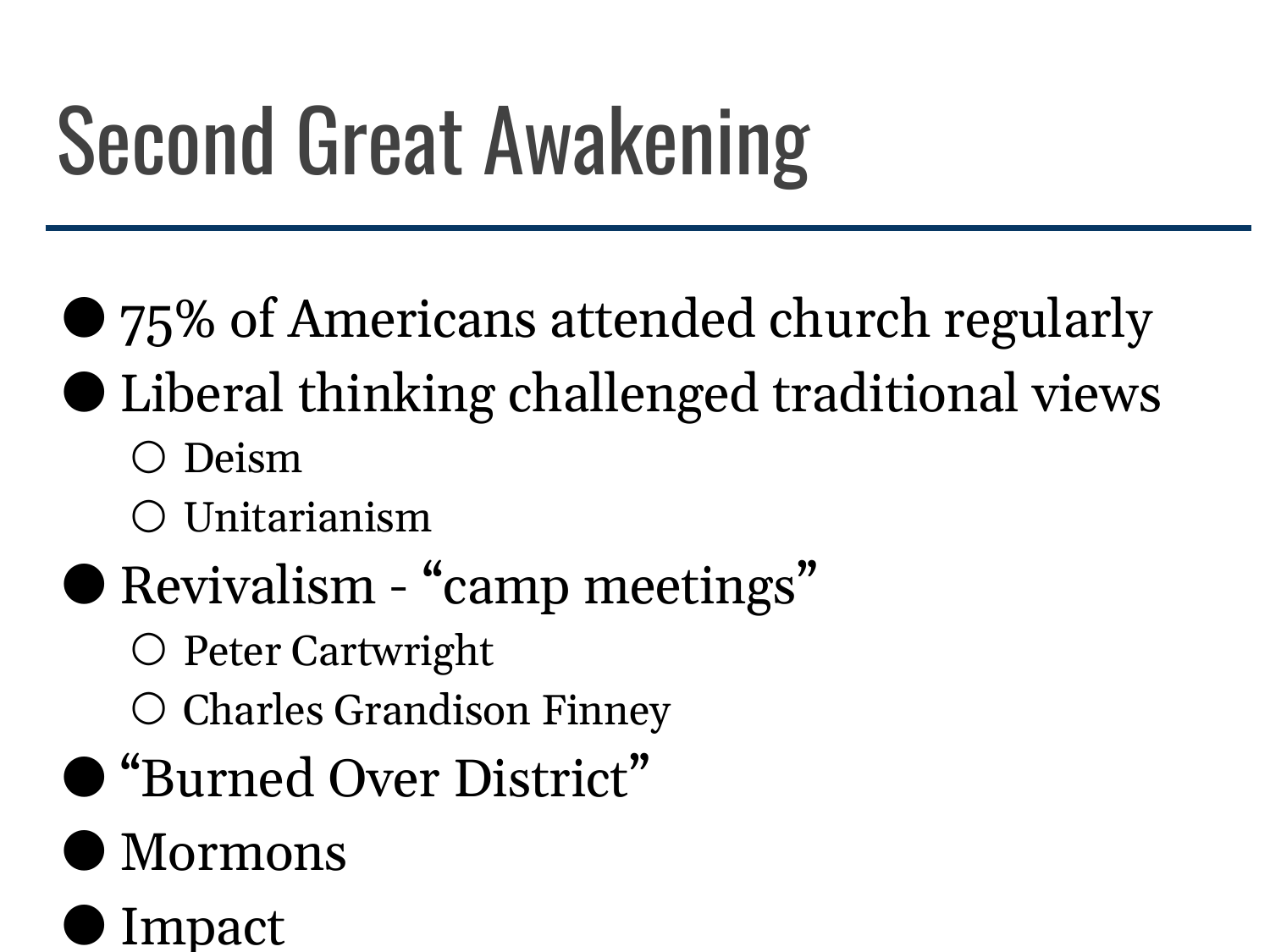

# Second Great Awakening
75% of Americans attended church regularly
Liberal thinking challenged traditional views
Deism
Unitarianism
Revivalism - “camp meetings”
Peter Cartwright
Charles Grandison Finney
“Burned Over District”
Mormons
Impact